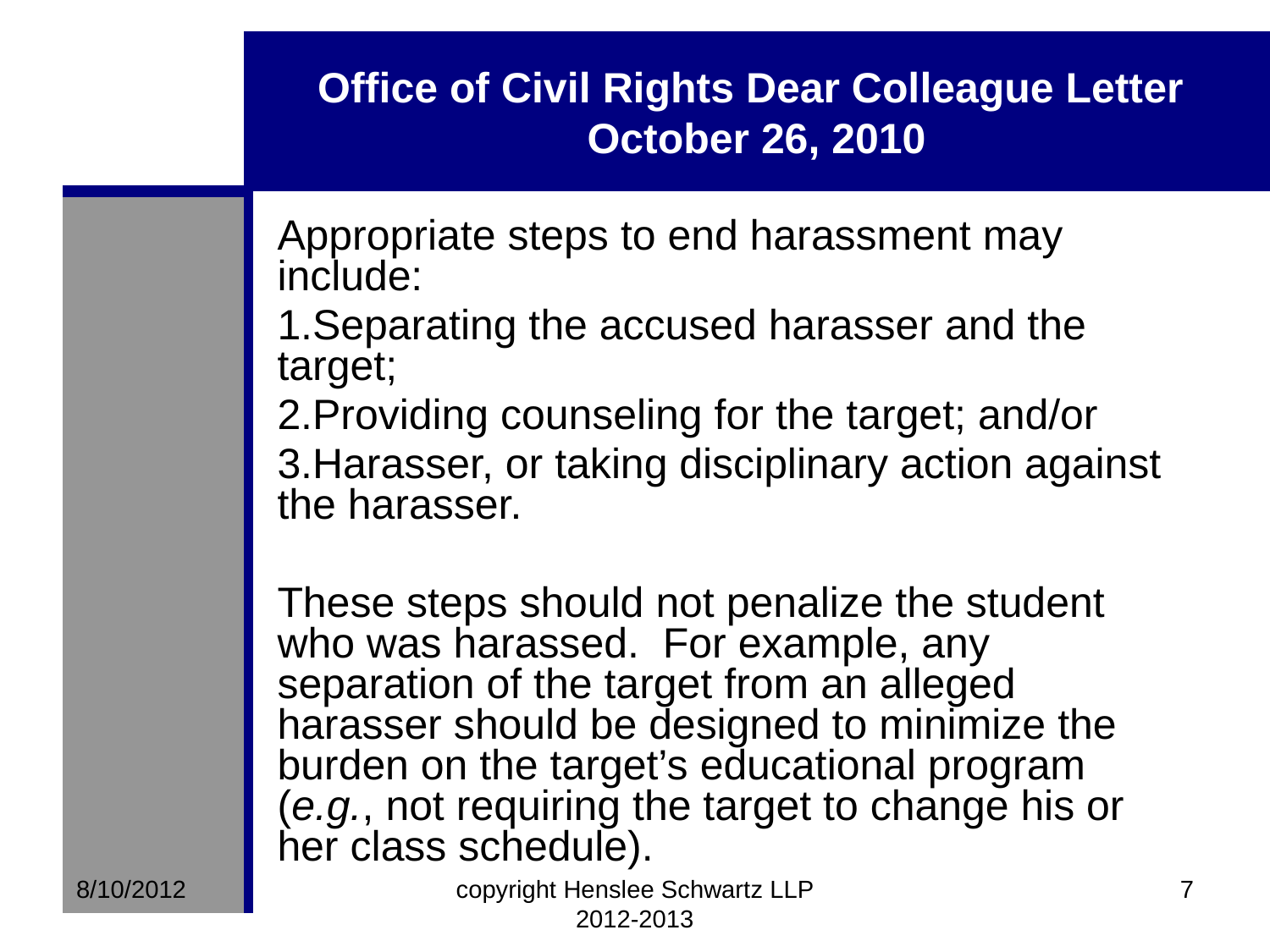

# Office of Civil Rights Dear Colleague Letter October 26, 2010

Appropriate steps to end harassment may include:
Separating the accused harasser and the target;
Providing counseling for the target; and/or
Harasser, or taking disciplinary action against the harasser.

These steps should not penalize the student who was harassed.  For example, any separation of the target from an alleged harasser should be designed to minimize the burden on the target’s educational program (e.g., not requiring the target to change his or her class schedule).
8/10/2012
copyright Henslee Schwartz LLP 2012-2013
7